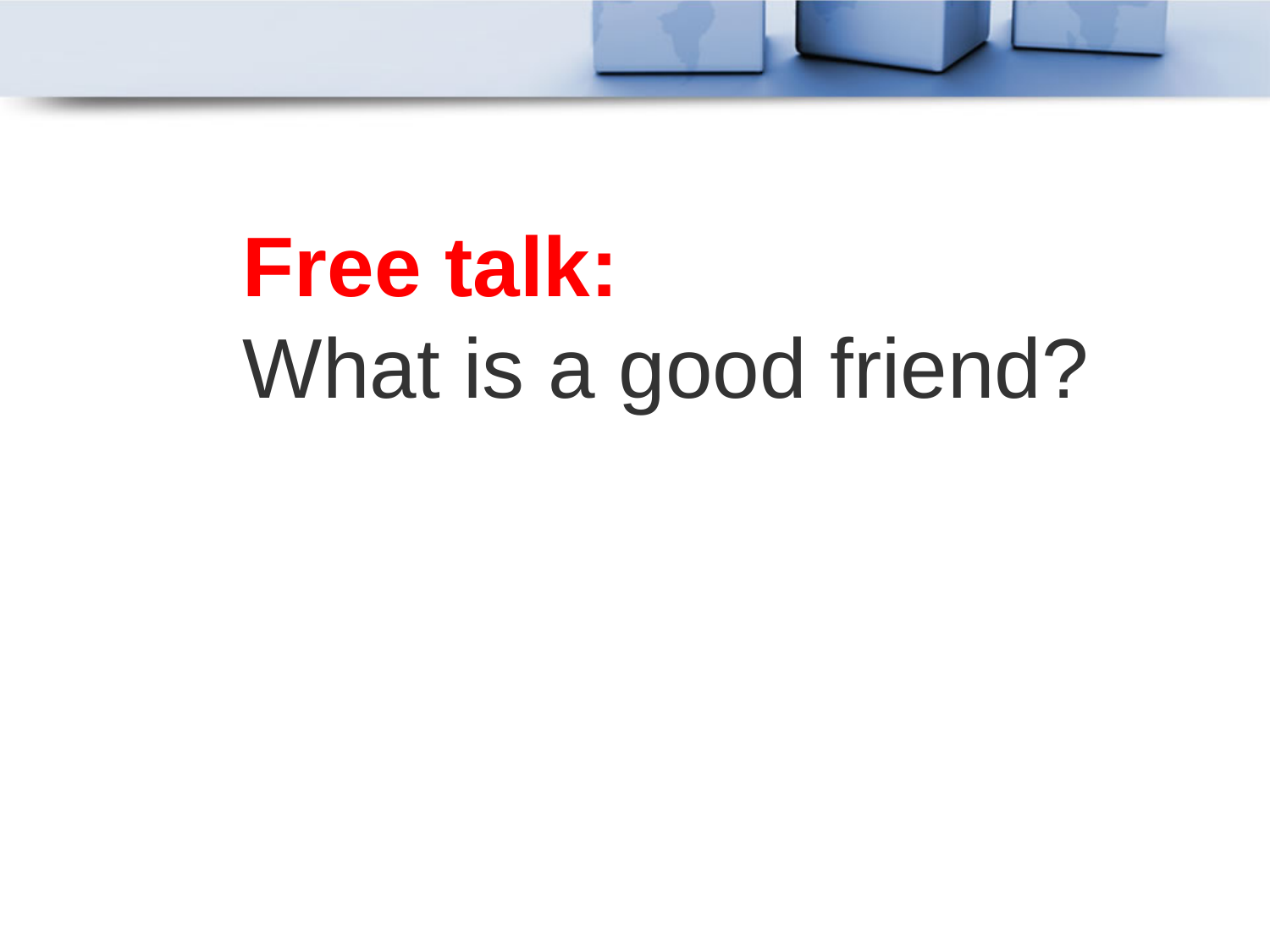

Free talk:
What is a good friend?